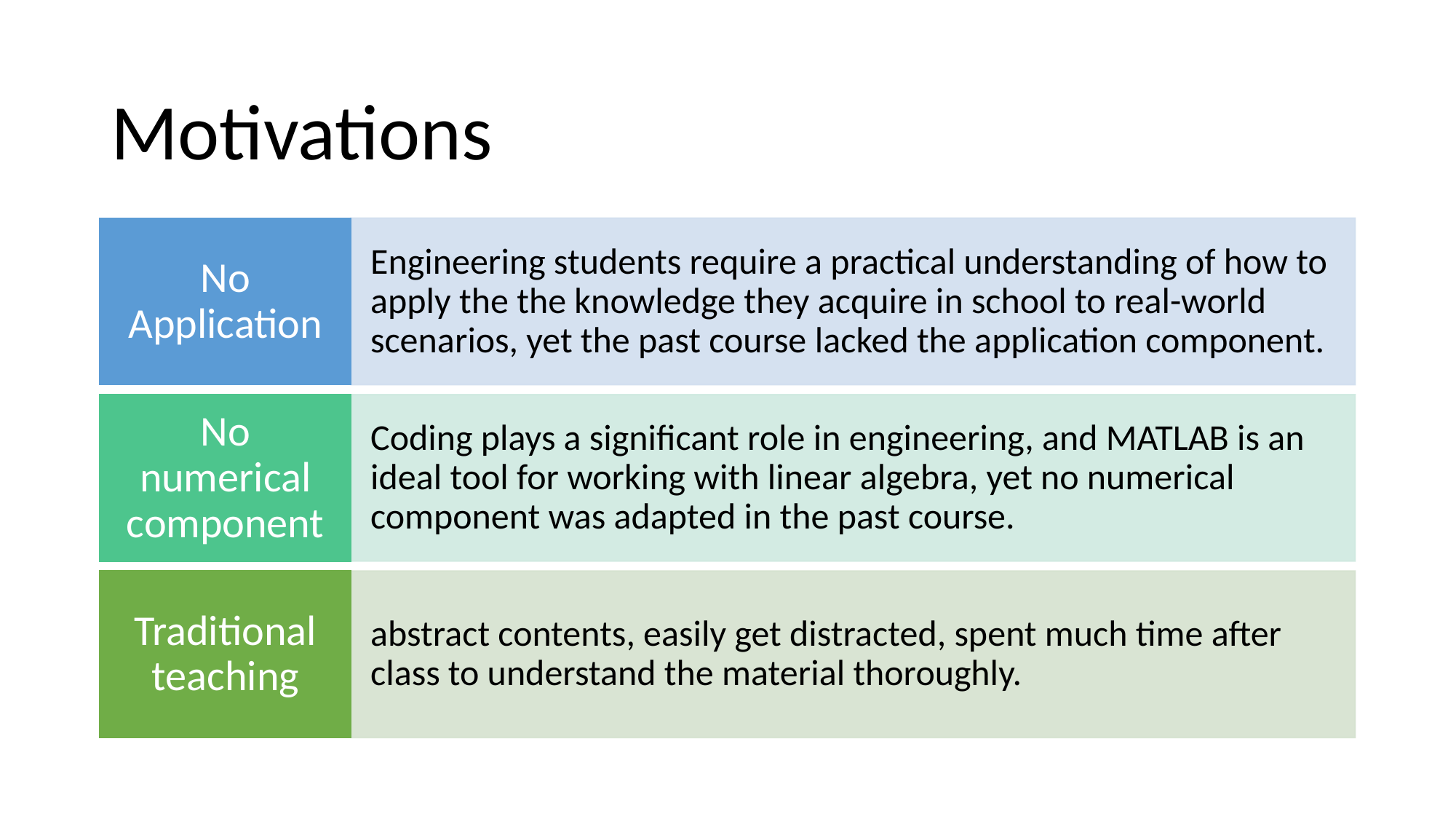

# Motivations
Engineering students require a practical understanding of how to apply the the knowledge they acquire in school to real-world scenarios, yet the past course lacked the application component.
No Application
Coding plays a significant role in engineering, and MATLAB is an ideal tool for working with linear algebra, yet no numerical component was adapted in the past course.
No numerical component
abstract contents, easily get distracted, spent much time after class to understand the material thoroughly.
Traditional teaching